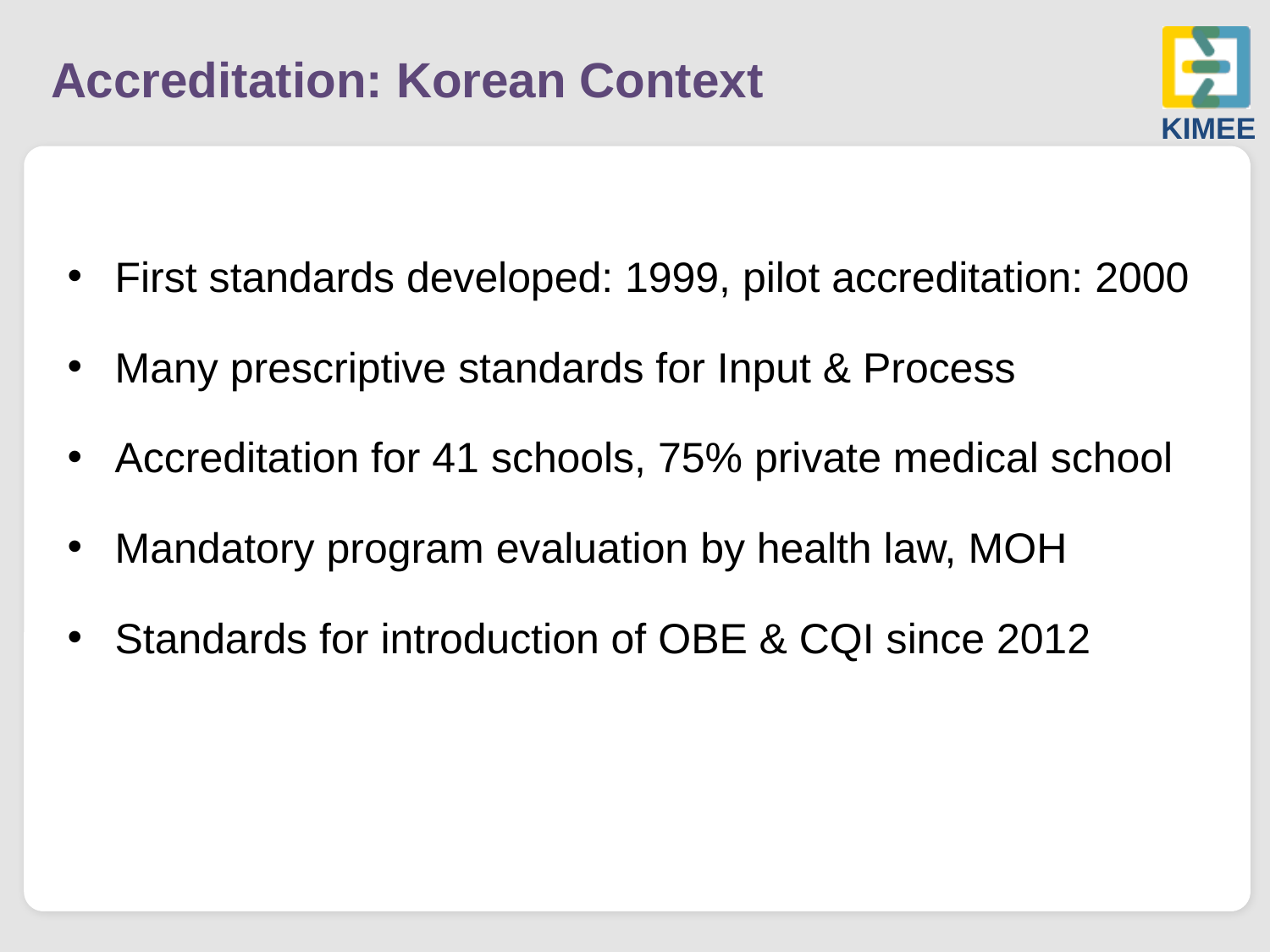

# Accreditation: Korean Context
First standards developed: 1999, pilot accreditation: 2000
Many prescriptive standards for Input & Process
Accreditation for 41 schools, 75% private medical school
Mandatory program evaluation by health law, MOH
Standards for introduction of OBE & CQI since 2012